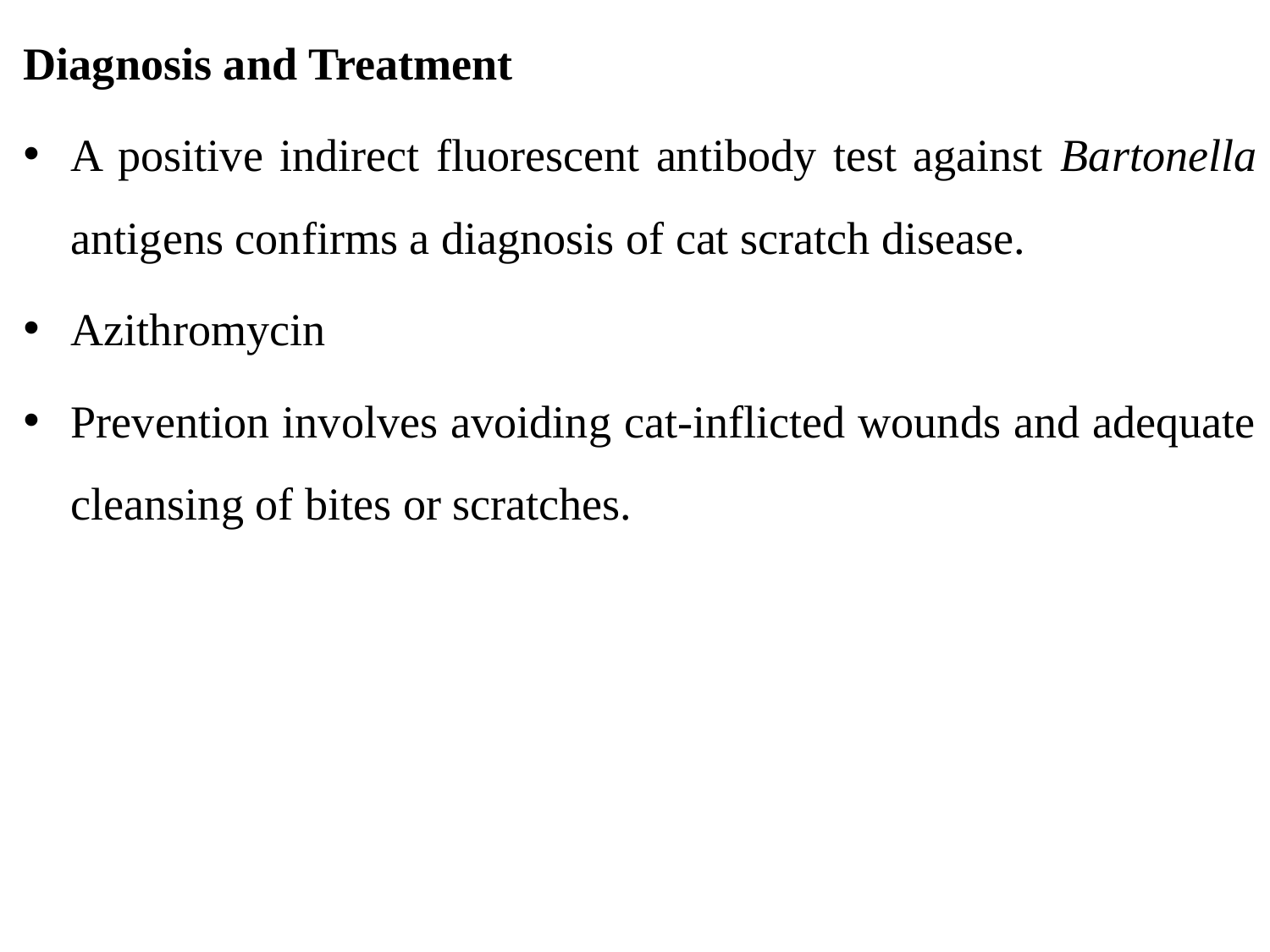

Diagnosis and Treatment
A positive indirect fluorescent antibody test against Bartonella antigens confirms a diagnosis of cat scratch disease.
Azithromycin
Prevention involves avoiding cat-inflicted wounds and adequate cleansing of bites or scratches.